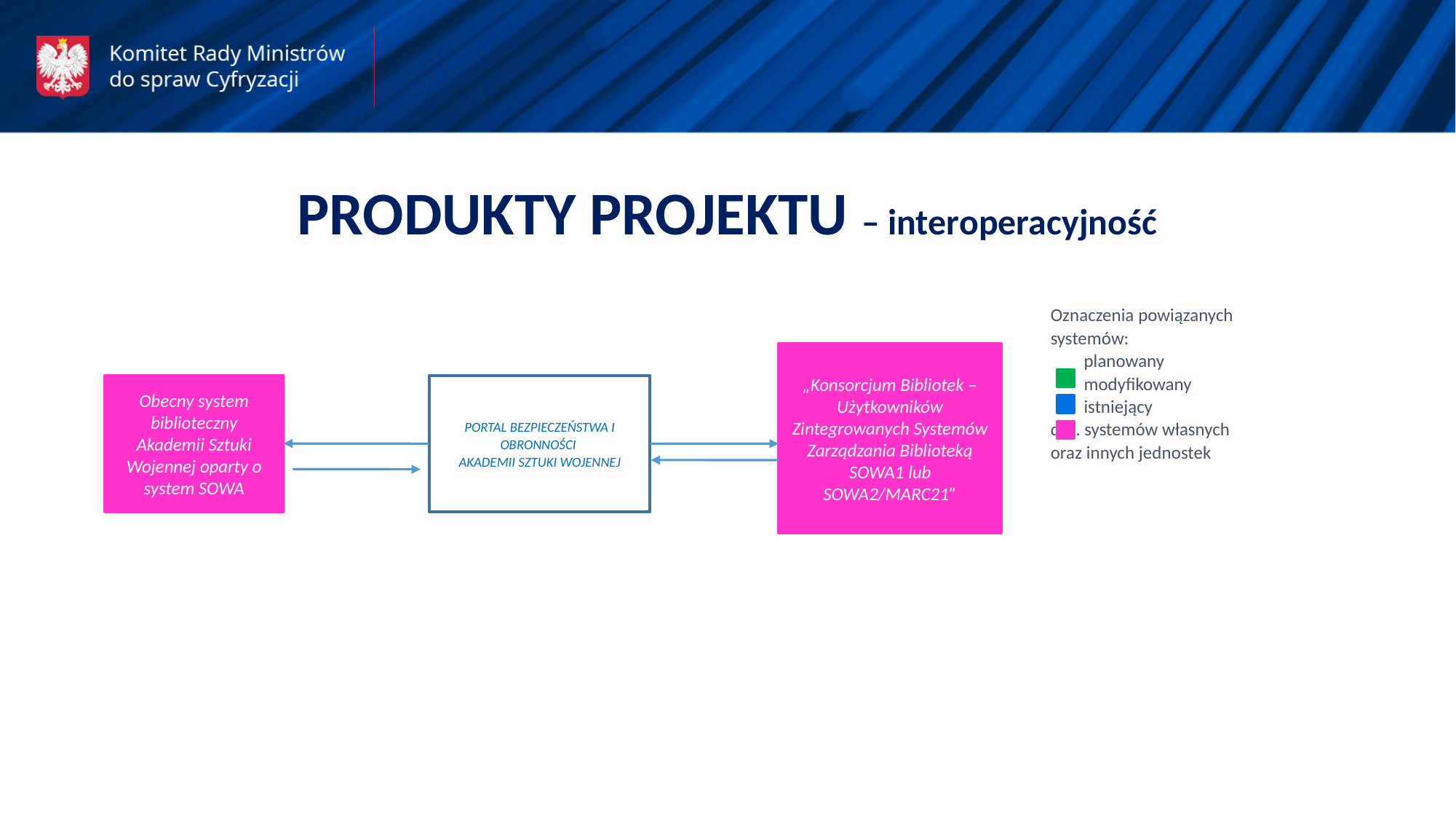

PRODUKTY PROJEKTU – interoperacyjność
Oznaczenia powiązanych
systemów:
        planowany
        modyfikowany
        istniejący
dot. systemów własnych oraz innych jednostek
„Konsorcjum Bibliotek – Użytkowników Zintegrowanych Systemów Zarządzania Biblioteką SOWA1 lub SOWA2/MARC21”

Obecny system biblioteczny Akademii Sztuki Wojennej oparty o system SOWA
PORTAL BEZPIECZEŃSTWA I OBRONNOŚCI
AKADEMII SZTUKI WOJENNEJ